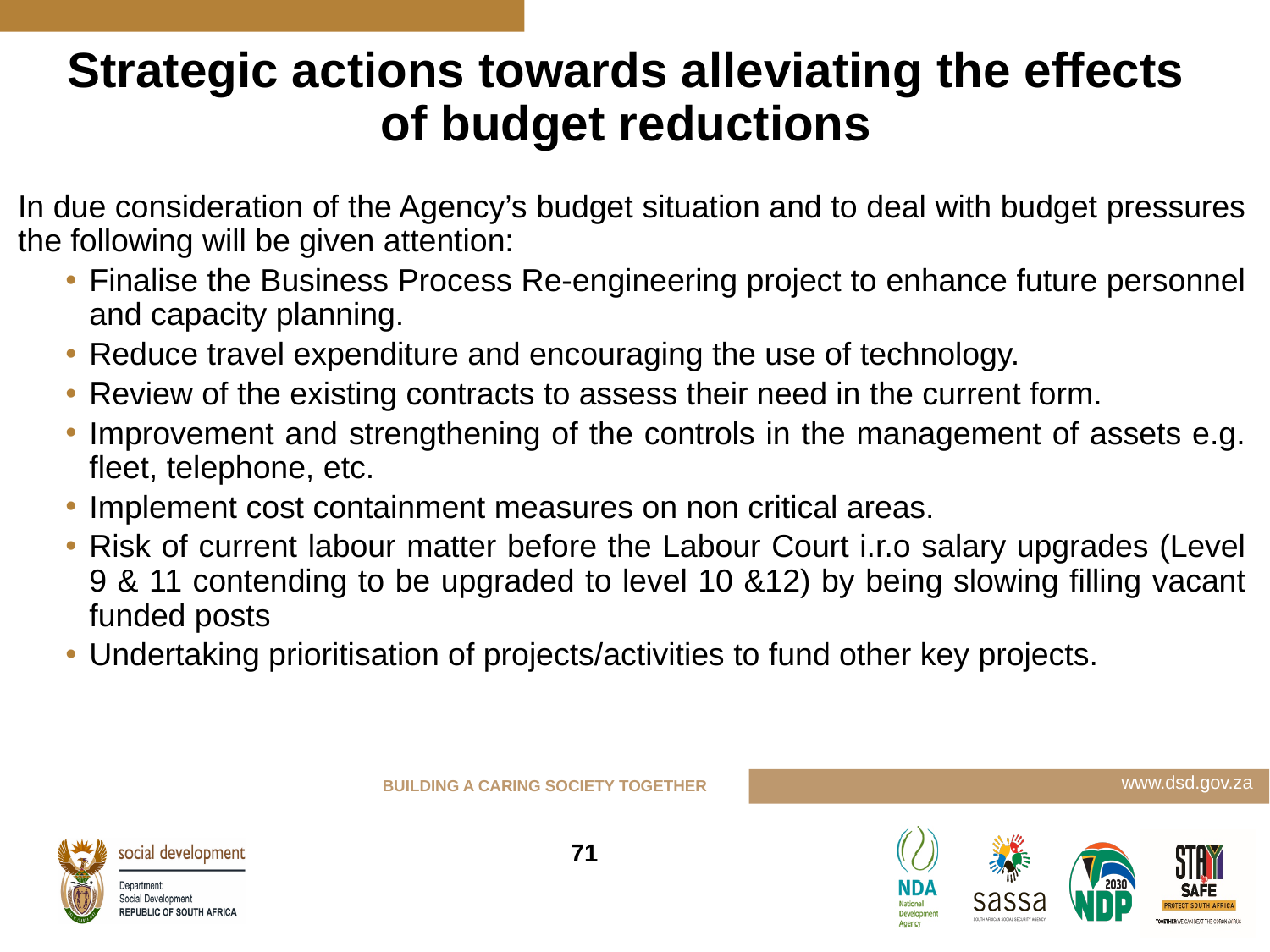

# Strategic actions towards alleviating the effects of budget reductions
In due consideration of the Agency’s budget situation and to deal with budget pressures the following will be given attention:
Finalise the Business Process Re-engineering project to enhance future personnel and capacity planning.
Reduce travel expenditure and encouraging the use of technology.
Review of the existing contracts to assess their need in the current form.
Improvement and strengthening of the controls in the management of assets e.g. fleet, telephone, etc.
Implement cost containment measures on non critical areas.
Risk of current labour matter before the Labour Court i.r.o salary upgrades (Level 9 & 11 contending to be upgraded to level 10 &12) by being slowing filling vacant funded posts
Undertaking prioritisation of projects/activities to fund other key projects.
71